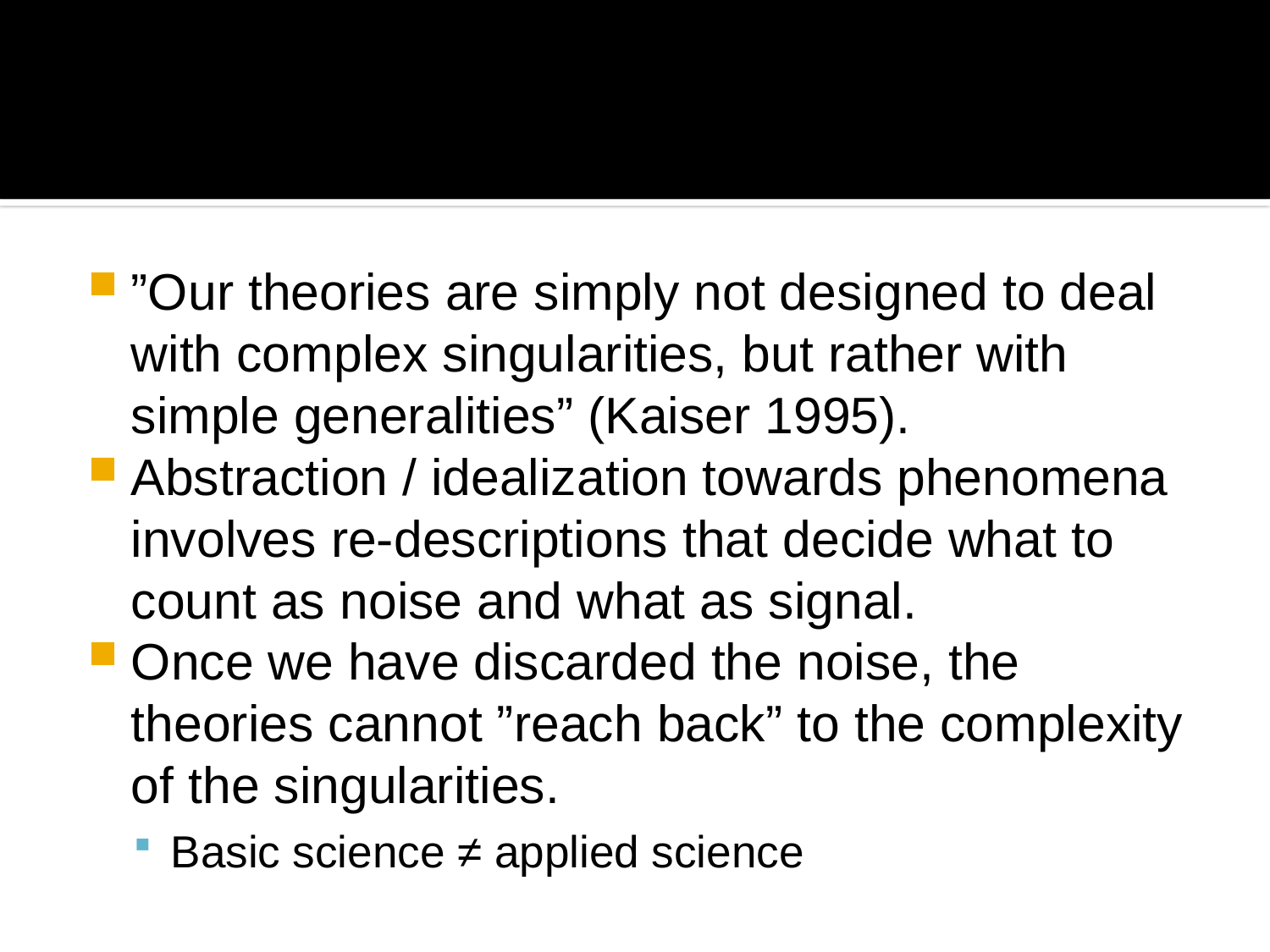

#
”Our theories are simply not designed to deal with complex singularities, but rather with simple generalities” (Kaiser 1995).
Abstraction / idealization towards phenomena involves re-descriptions that decide what to count as noise and what as signal.
Once we have discarded the noise, the theories cannot ”reach back” to the complexity of the singularities.
Basic science ≠ applied science